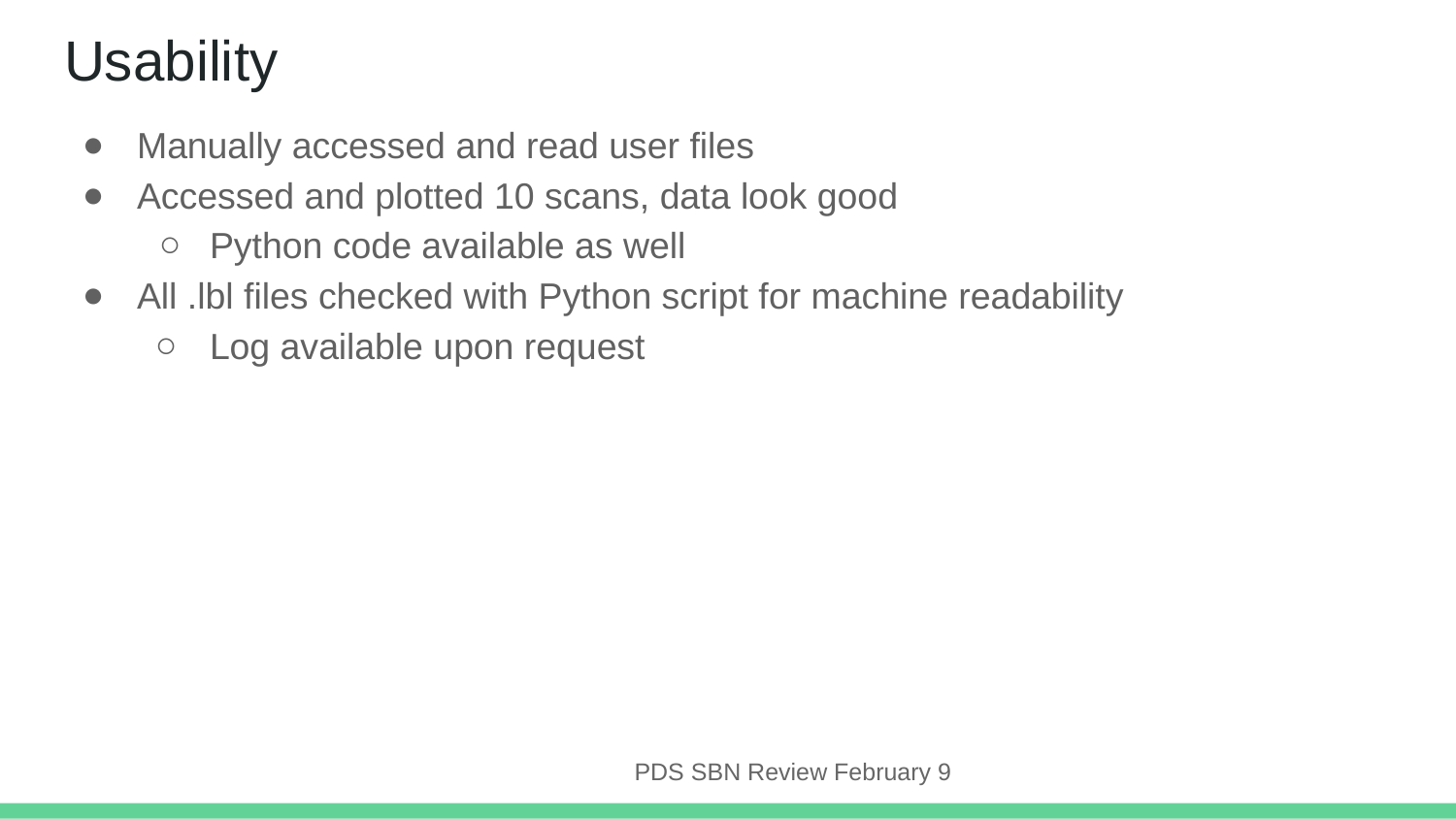

# Usability

Manually accessed and read user files
Accessed and plotted 10 scans, data look good
Python code available as well
All .lbl files checked with Python script for machine readability
Log available upon request

PDS SBN Review February 9